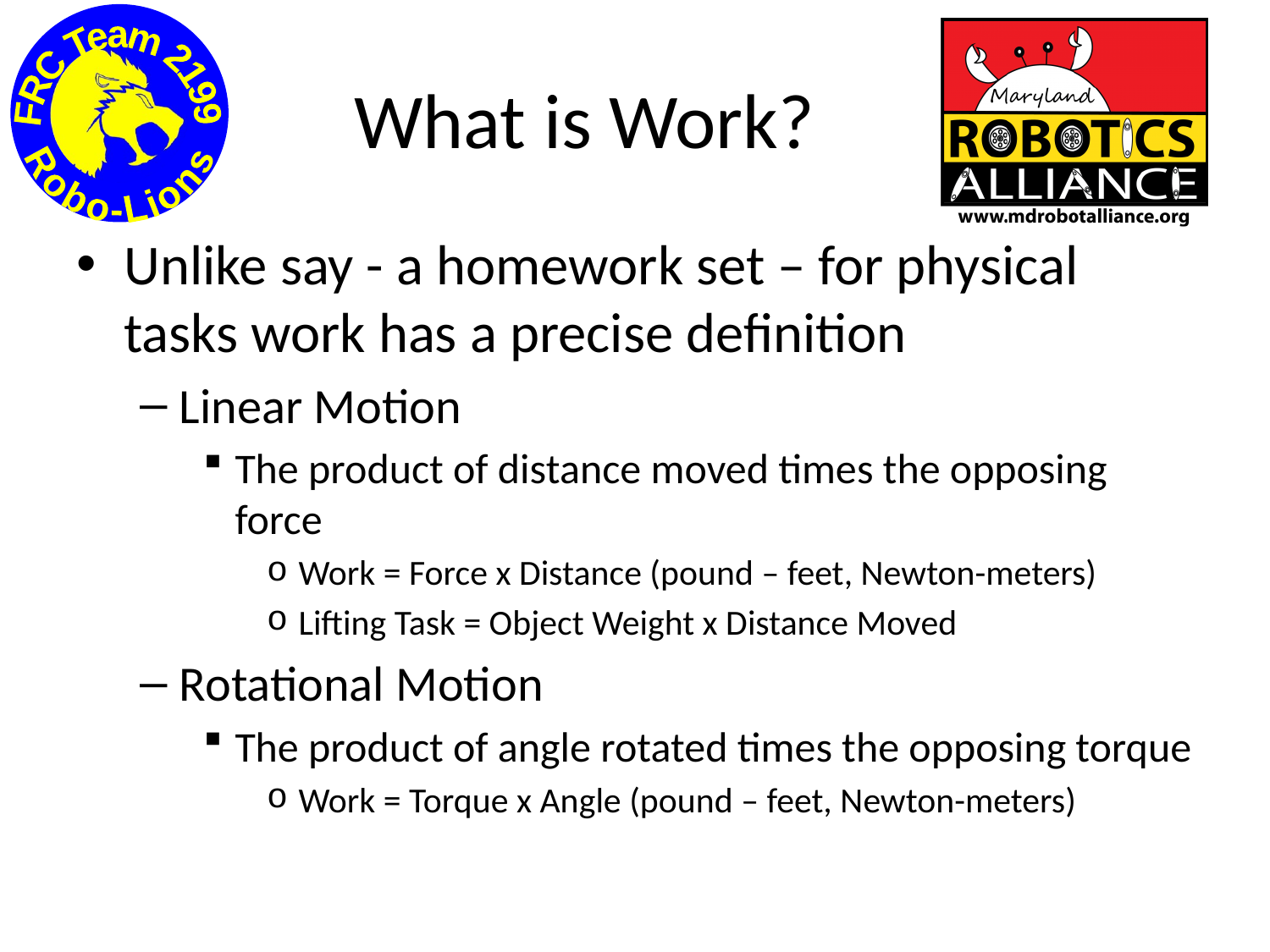

# What is Work?
Unlike say - a homework set – for physical tasks work has a precise definition
Linear Motion
The product of distance moved times the opposing force
Work = Force x Distance (pound – feet, Newton-meters)
Lifting Task = Object Weight x Distance Moved
Rotational Motion
The product of angle rotated times the opposing torque
Work = Torque x Angle (pound – feet, Newton-meters)